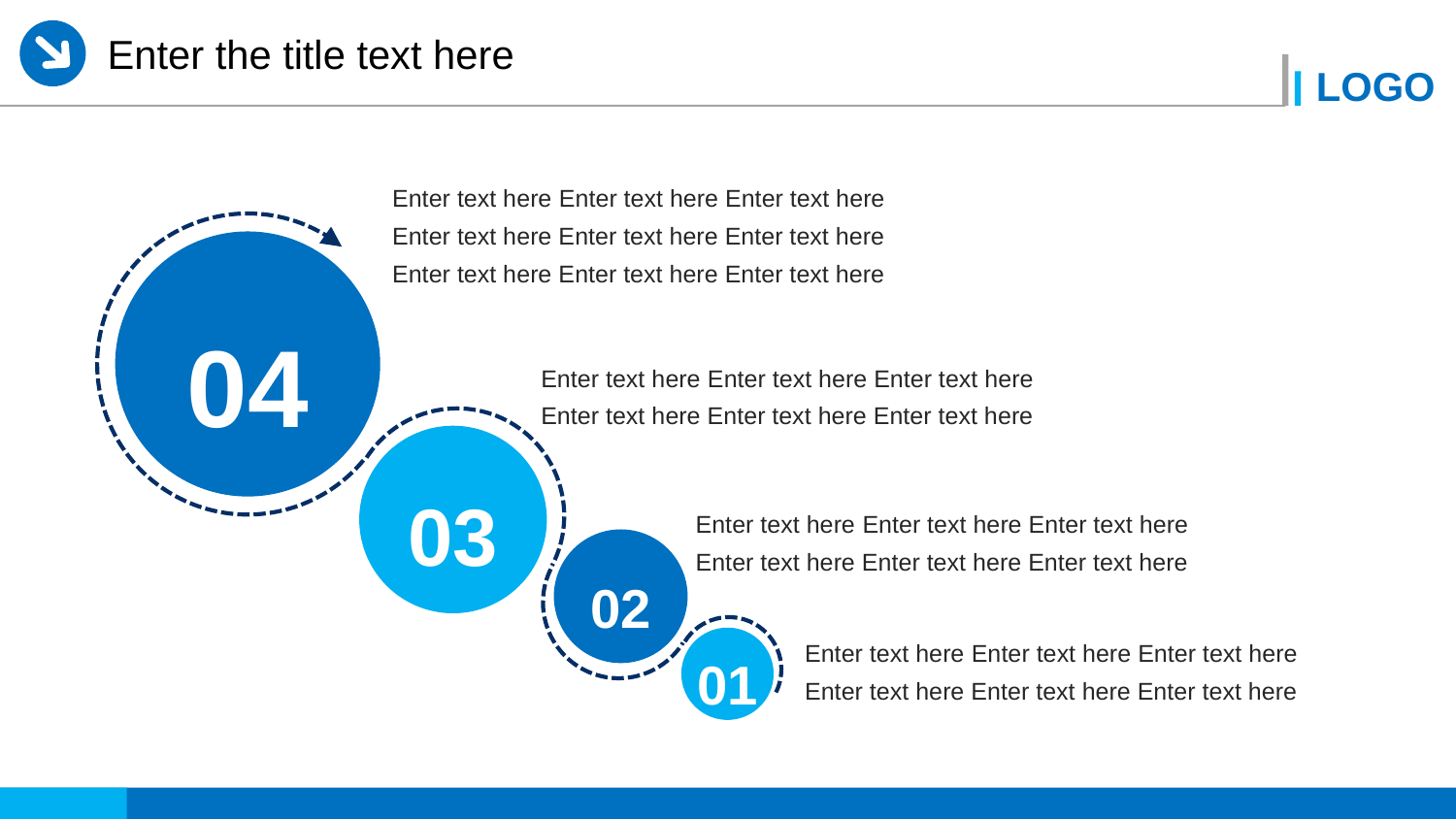

Enter the title text here
Enter text here Enter text here Enter text here
Enter text here Enter text here Enter text here
Enter text here Enter text here Enter text here

04
Enter text here Enter text here Enter text here
Enter text here Enter text here Enter text here
03
Enter text here Enter text here Enter text here
Enter text here Enter text here Enter text here
02
Enter text here Enter text here Enter text here
Enter text here Enter text here Enter text here
01